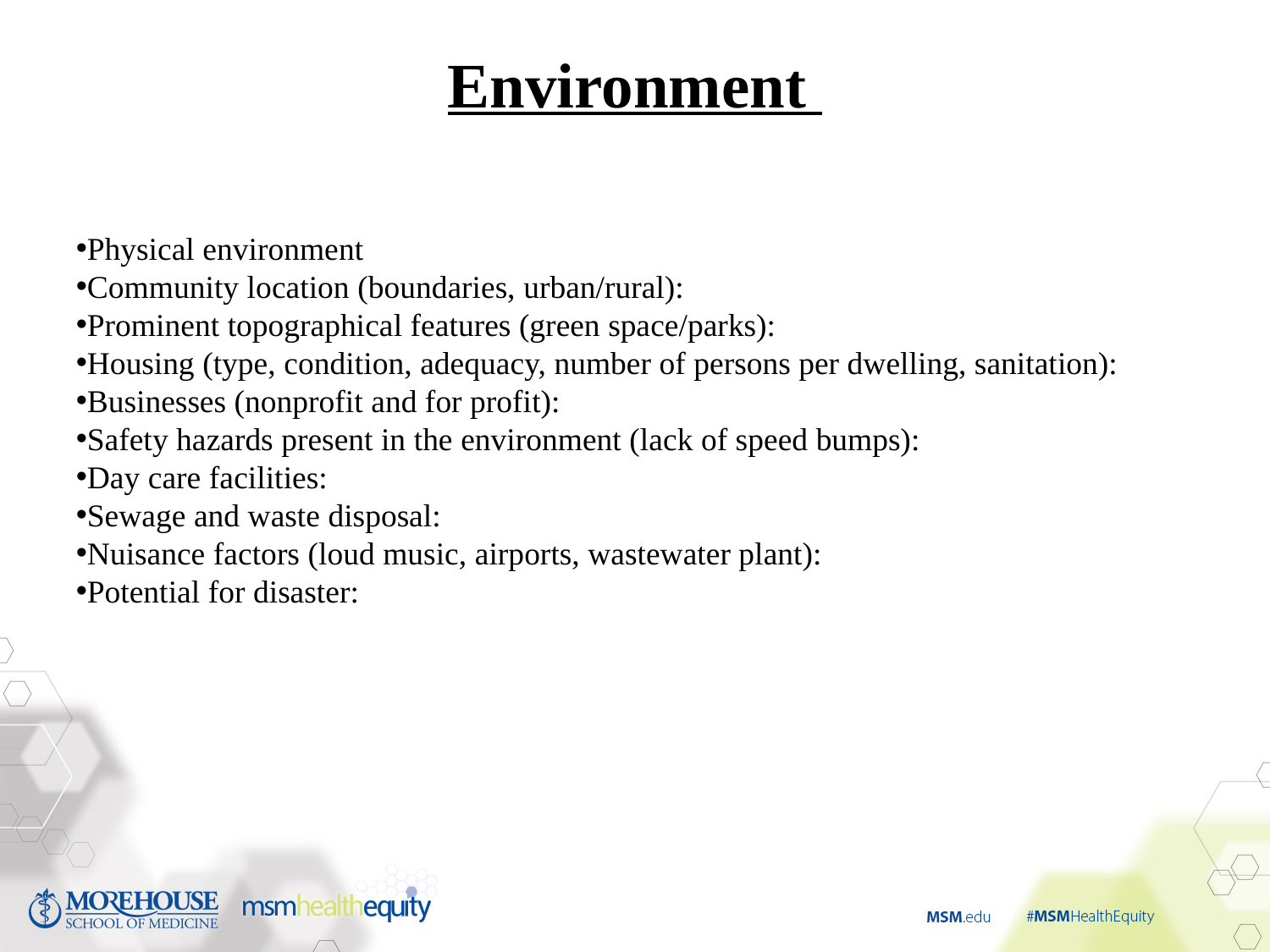

# Environment
Physical environment
Community location (boundaries, urban/rural):
Prominent topographical features (green space/parks):
Housing (type, condition, adequacy, number of persons per dwelling, sanitation):
Businesses (nonprofit and for profit):
Safety hazards present in the environment (lack of speed bumps):
Day care facilities:
Sewage and waste disposal:
Nuisance factors (loud music, airports, wastewater plant):
Potential for disaster: